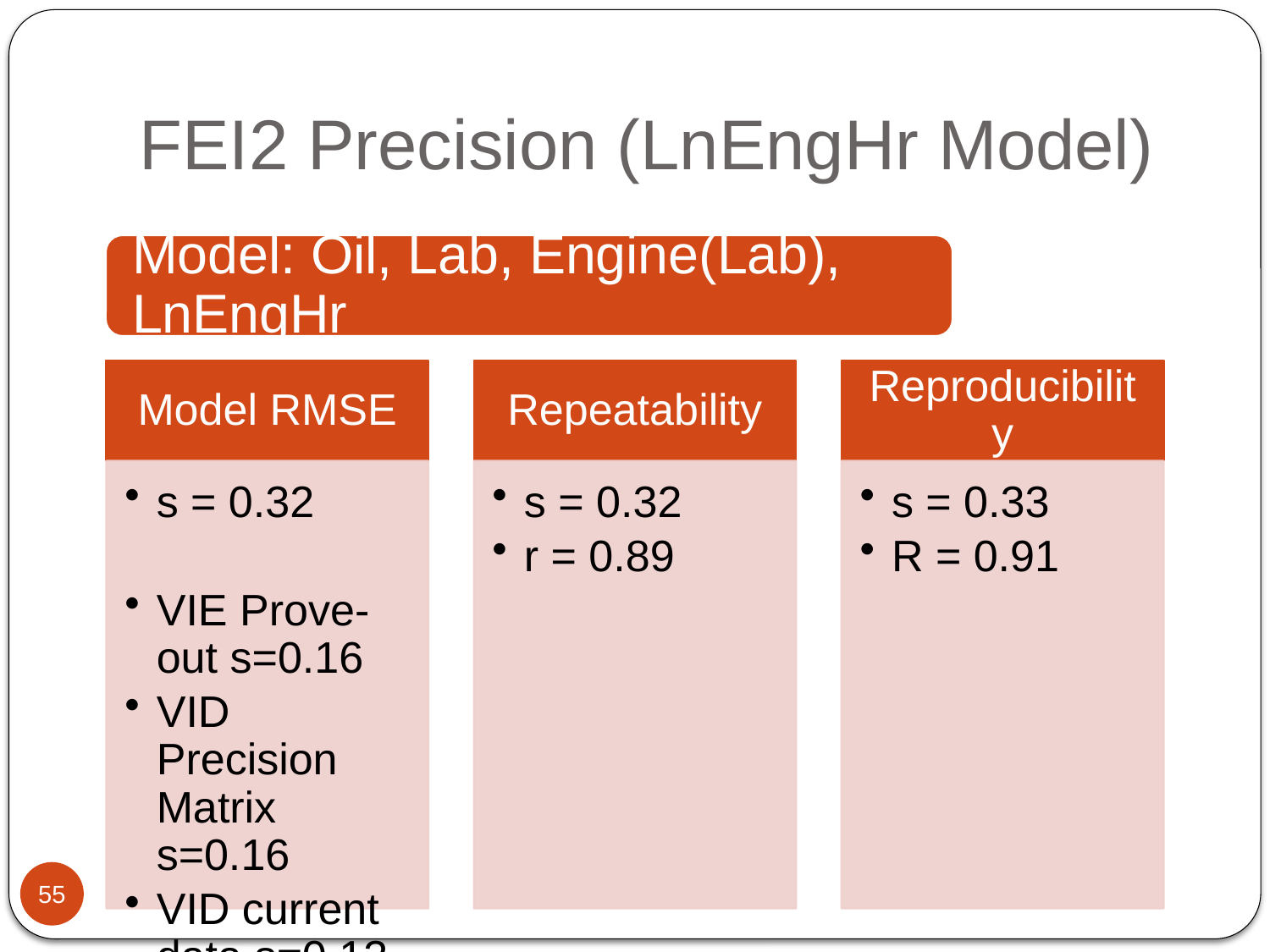

# FEI2 Precision (LnEngHr Model)
Model: Oil, Lab, Engine(Lab), LnEngHr
Model RMSE
s = 0.32

VIE Prove-out s=0.16
VID Precision Matrix s=0.16
VID current data s=0.13
Repeatability
s = 0.32
r = 0.89
Reproducibility
s = 0.33
R = 0.91
55